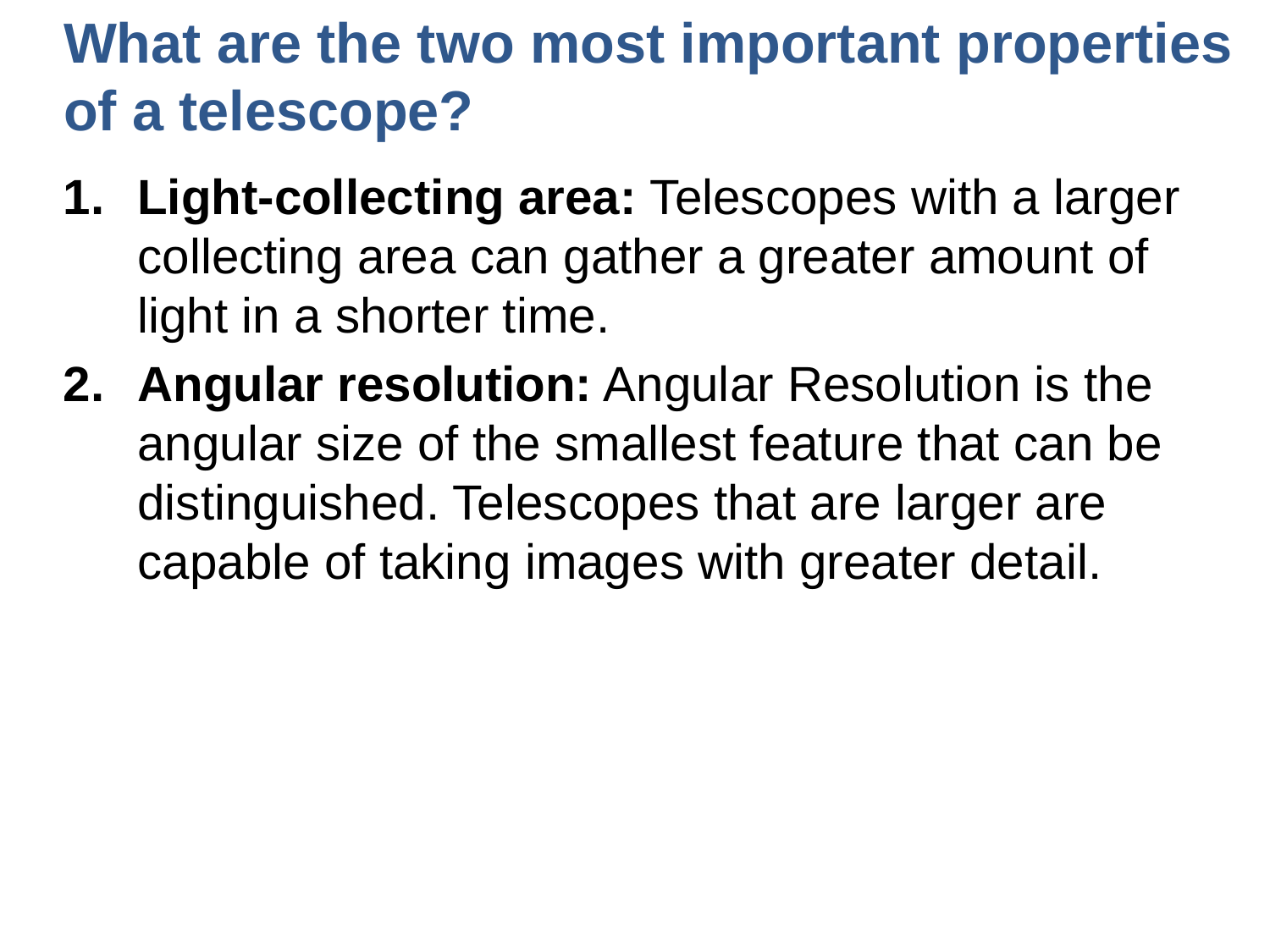

# What are the two most important properties of a telescope?
Light-collecting area: Telescopes with a larger collecting area can gather a greater amount of light in a shorter time.
Angular resolution: Angular Resolution is the angular size of the smallest feature that can be distinguished. Telescopes that are larger are capable of taking images with greater detail.